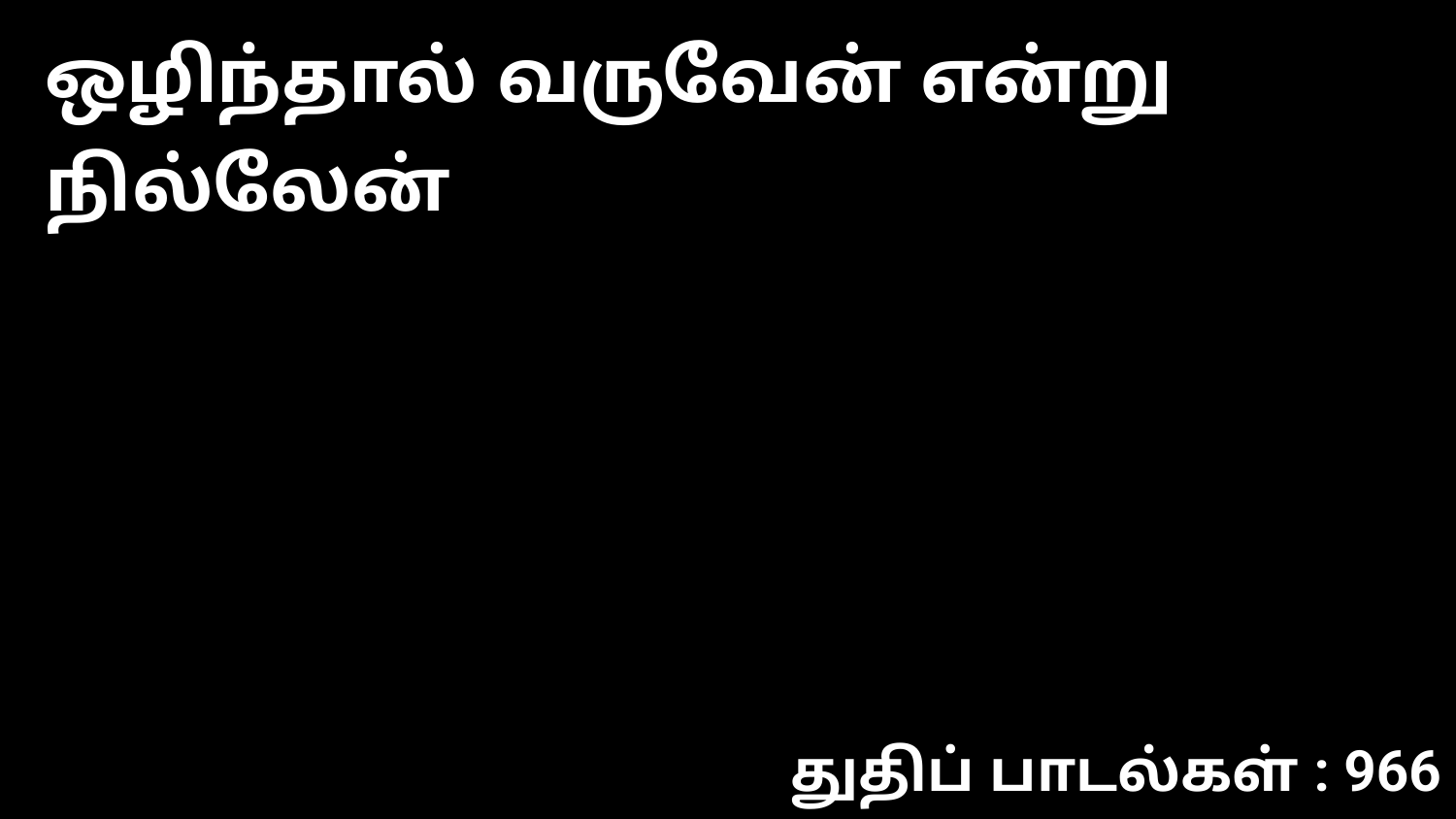

ஒழிந்தால் வருவேன் என்று நில்லேன்
துதிப் பாடல்கள் : 966